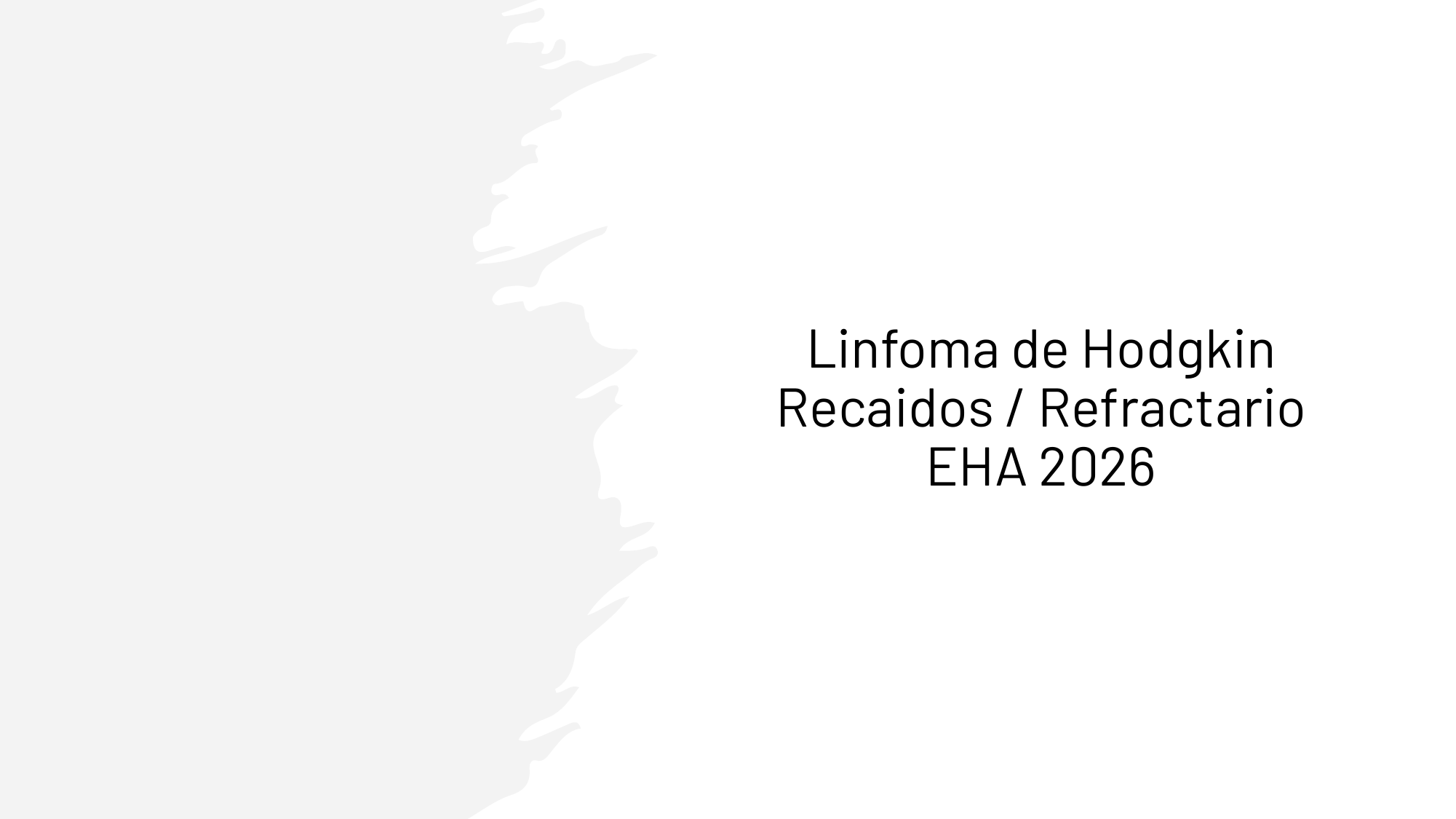

#
Linfoma de Hodgkin Recaidos / Refractario EHA 2026